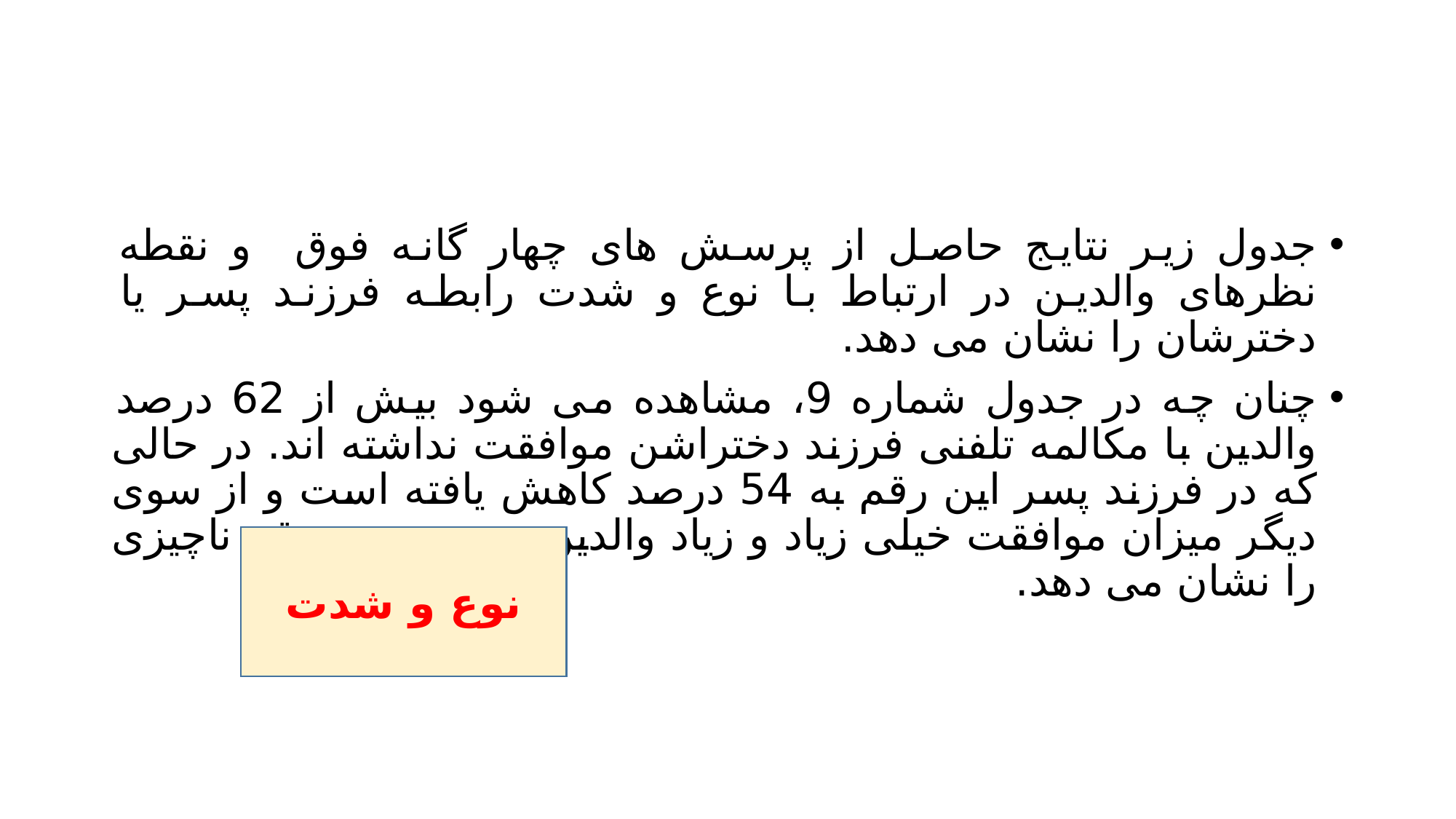

#
جدول زیر نتایج حاصل از پرسش های چهار گانه فوق  و نقطه نظرهای والدین در ارتباط با نوع و شدت رابطه فرزند پسر یا دخترشان را نشان می دهد.
چنان چه در جدول شماره 9، مشاهده می شود بیش از 62 درصد والدین با مکالمه تلفنی فرزند دختراشن موافقت نداشته اند. در حالی که در فرزند پسر این رقم به 54 درصد کاهش یافته است و از سوی دیگر میزان موافقت خیلی زیاد و زیاد والدین در هر مورد رقم ناچیزی را نشان می دهد.
نوع و شدت